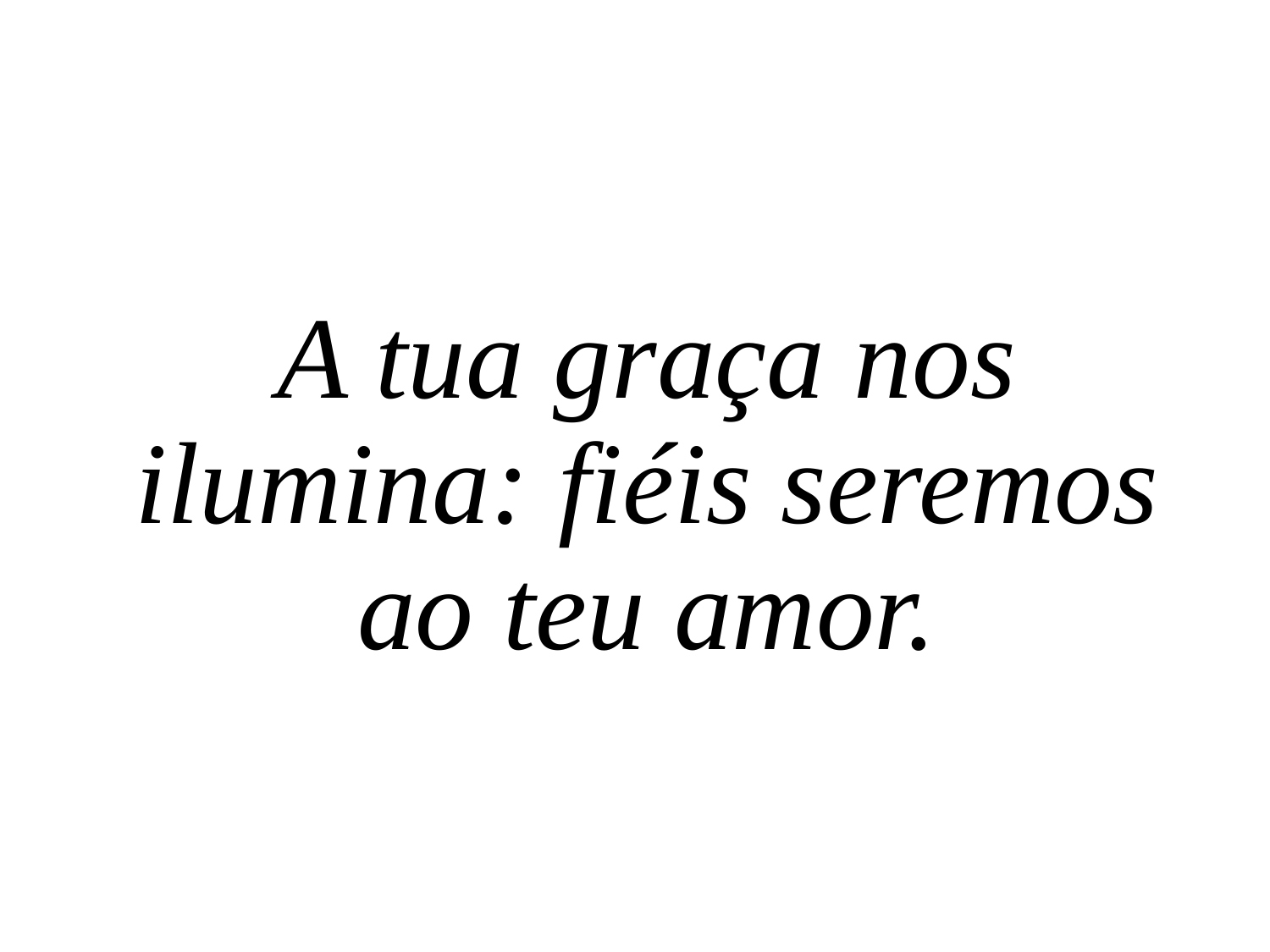

A tua graça nos ilumina: fiéis seremos ao teu amor.